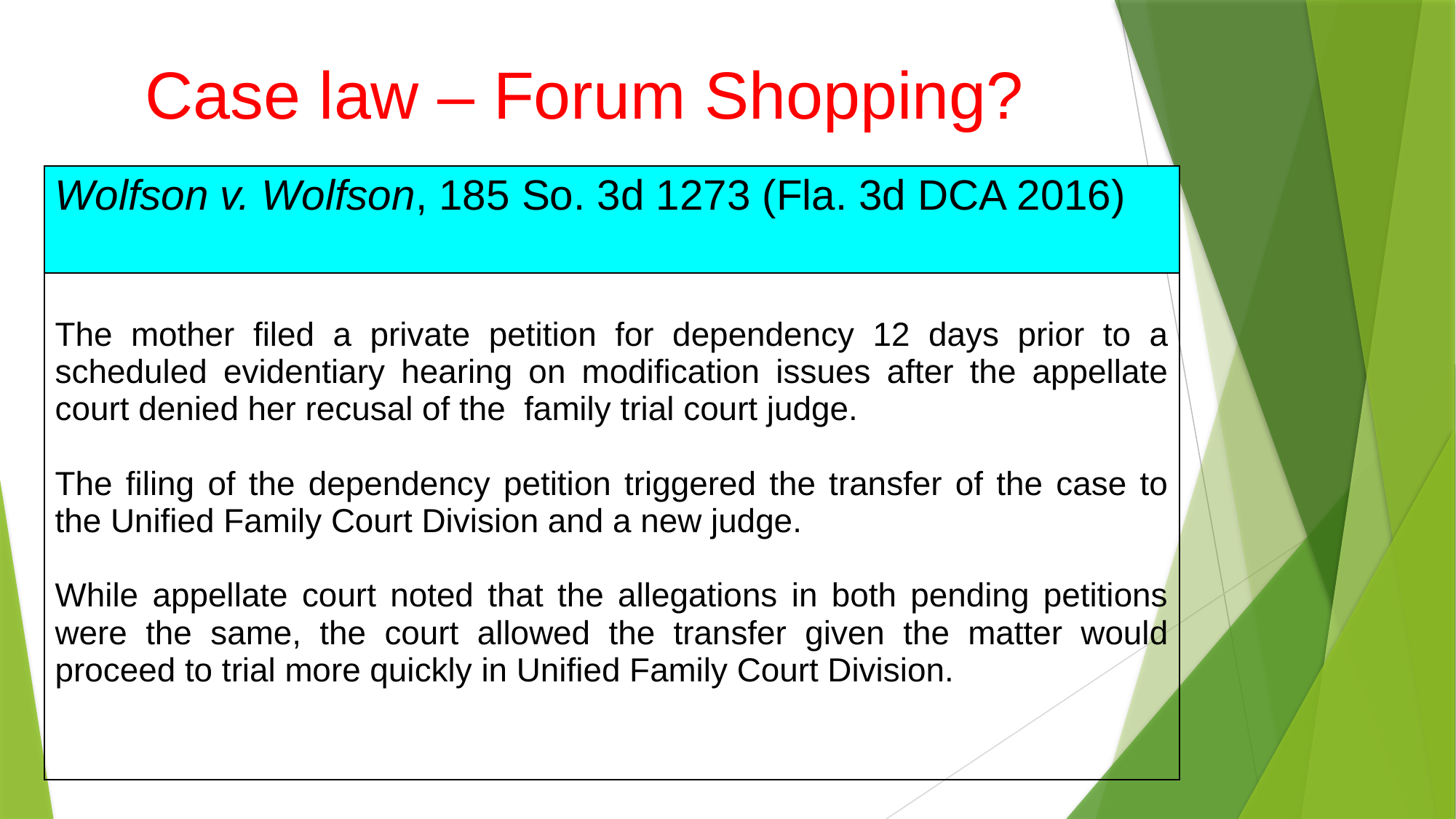

# Case law – Forum Shopping?
| Wolfson v. Wolfson, 185 So. 3d 1273 (Fla. 3d DCA 2016) |
| --- |
| The mother filed a private petition for dependency 12 days prior to a scheduled evidentiary hearing on modification issues after the appellate court denied her recusal of the family trial court judge. The filing of the dependency petition triggered the transfer of the case to the Unified Family Court Division and a new judge. While appellate court noted that the allegations in both pending petitions were the same, the court allowed the transfer given the matter would proceed to trial more quickly in Unified Family Court Division. |